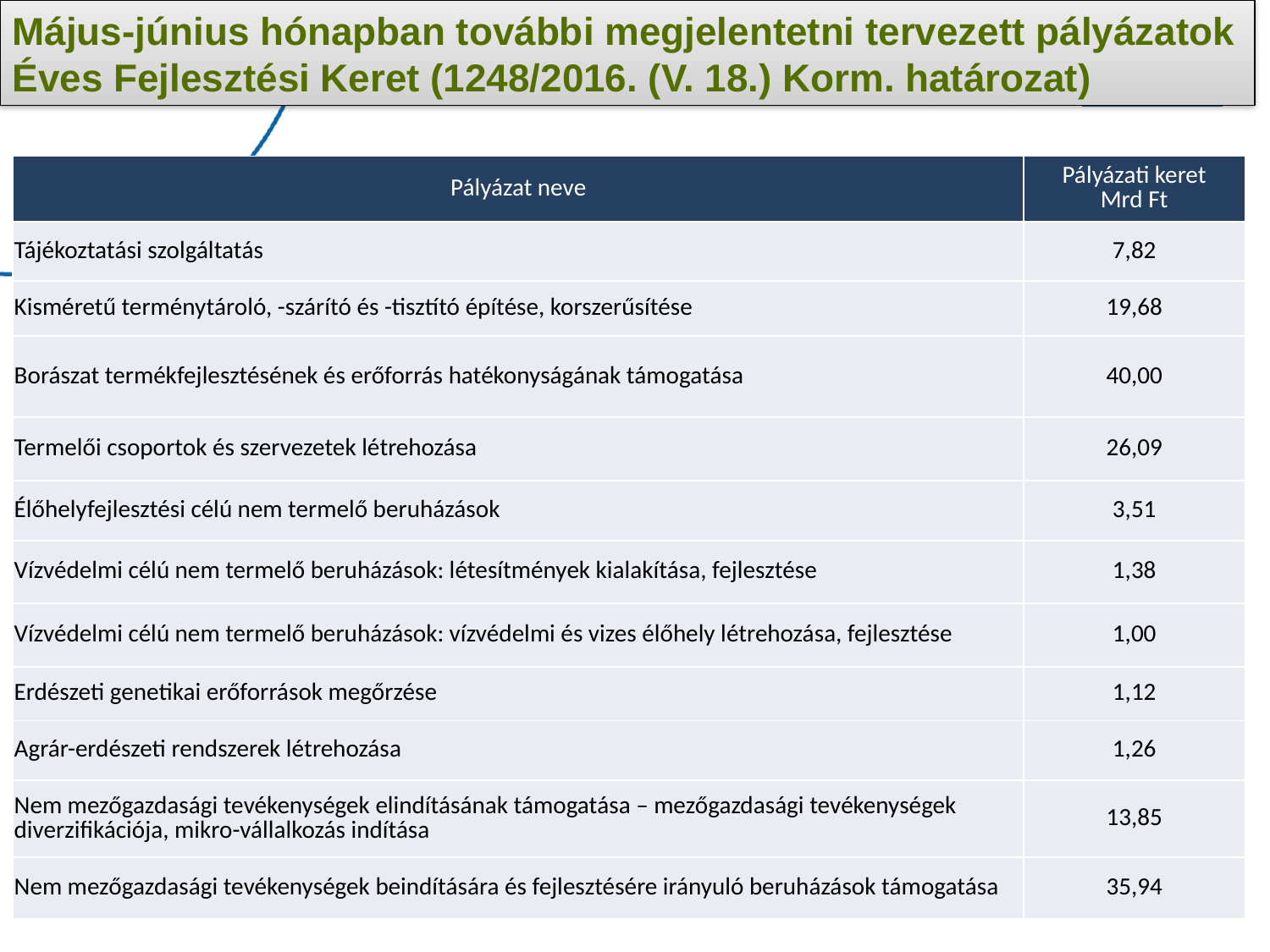

Május-június hónapban további megjelentetni tervezett pályázatok
Éves Fejlesztési Keret (1248/2016. (V. 18.) Korm. határozat)
| Pályázat neve | Pályázati keret Mrd Ft |
| --- | --- |
| Tájékoztatási szolgáltatás | 7,82 |
| Kisméretű terménytároló, -szárító és -tisztító építése, korszerűsítése | 19,68 |
| Borászat termékfejlesztésének és erőforrás hatékonyságának támogatása | 40,00 |
| Termelői csoportok és szervezetek létrehozása | 26,09 |
| Élőhelyfejlesztési célú nem termelő beruházások | 3,51 |
| Vízvédelmi célú nem termelő beruházások: létesítmények kialakítása, fejlesztése | 1,38 |
| Vízvédelmi célú nem termelő beruházások: vízvédelmi és vizes élőhely létrehozása, fejlesztése | 1,00 |
| Erdészeti genetikai erőforrások megőrzése | 1,12 |
| Agrár-erdészeti rendszerek létrehozása | 1,26 |
| Nem mezőgazdasági tevékenységek elindításának támogatása – mezőgazdasági tevékenységek diverzifikációja, mikro-vállalkozás indítása | 13,85 |
| Nem mezőgazdasági tevékenységek beindítására és fejlesztésére irányuló beruházások támogatása | 35,94 |
17